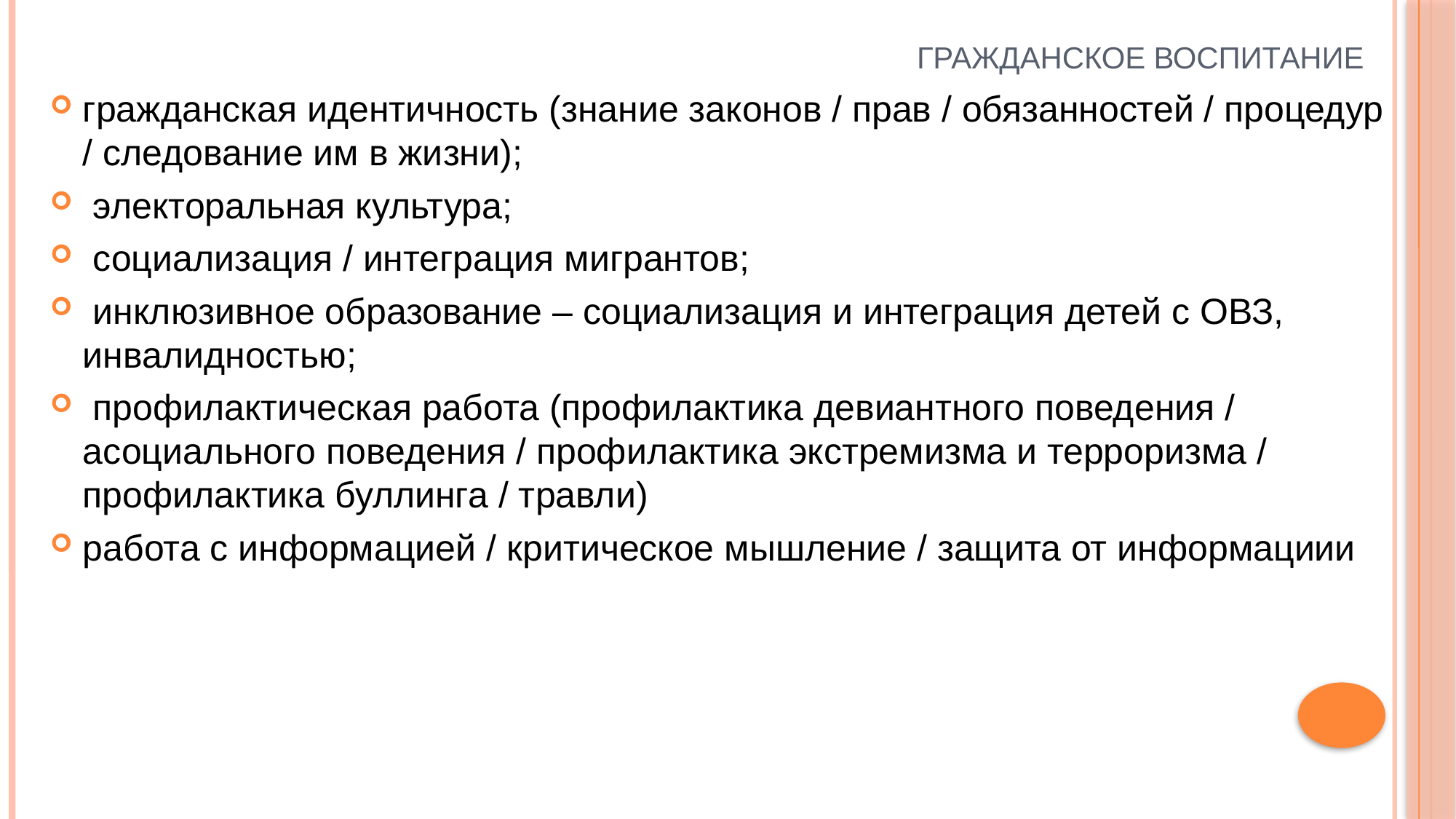

# Гражданское воспитание
гражданская идентичность (знание законов / прав / обязанностей / процедур / следование им в жизни);
 электоральная культура;
 социализация / интеграция мигрантов;
 инклюзивное образование – социализация и интеграция детей с ОВЗ, инвалидностью;
 профилактическая работа (профилактика девиантного поведения / асоциального поведения / профилактика экстремизма и терроризма / профилактика буллинга / травли)
работа с информацией / критическое мышление / защита от информациии